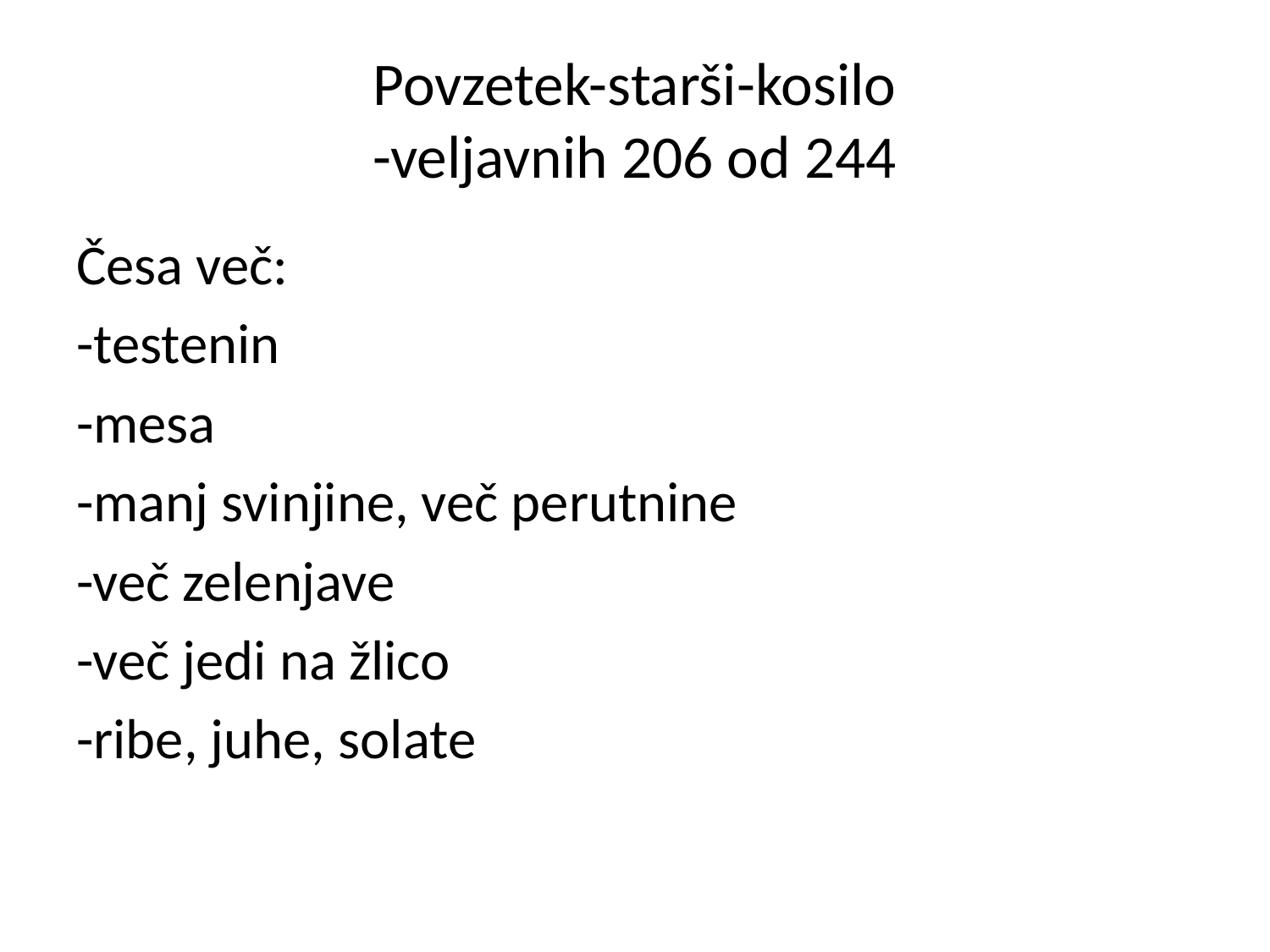

# Povzetek-starši-kosilo -veljavnih 206 od 244
Česa več:
-testenin
-mesa
-manj svinjine, več perutnine
-več zelenjave
-več jedi na žlico
-ribe, juhe, solate